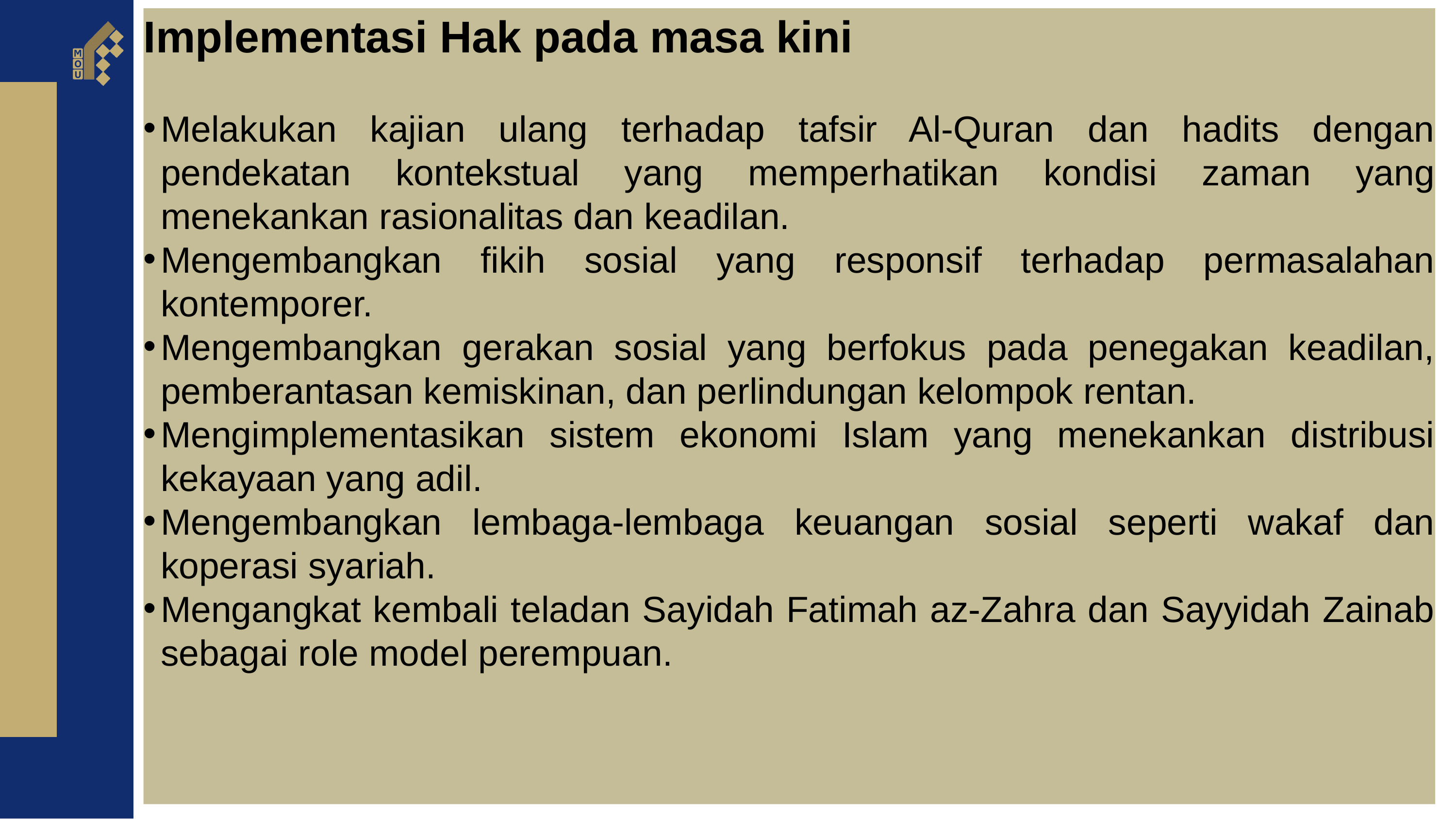

Implementasi Hak pada masa kini

Melakukan kajian ulang terhadap tafsir Al-Quran dan hadits dengan pendekatan kontekstual yang memperhatikan kondisi zaman yang menekankan rasionalitas dan keadilan.
Mengembangkan fikih sosial yang responsif terhadap permasalahan kontemporer.
Mengembangkan gerakan sosial yang berfokus pada penegakan keadilan, pemberantasan kemiskinan, dan perlindungan kelompok rentan.
Mengimplementasikan sistem ekonomi Islam yang menekankan distribusi kekayaan yang adil.
Mengembangkan lembaga-lembaga keuangan sosial seperti wakaf dan koperasi syariah.
Mengangkat kembali teladan Sayidah Fatimah az-Zahra dan Sayyidah Zainab sebagai role model perempuan.